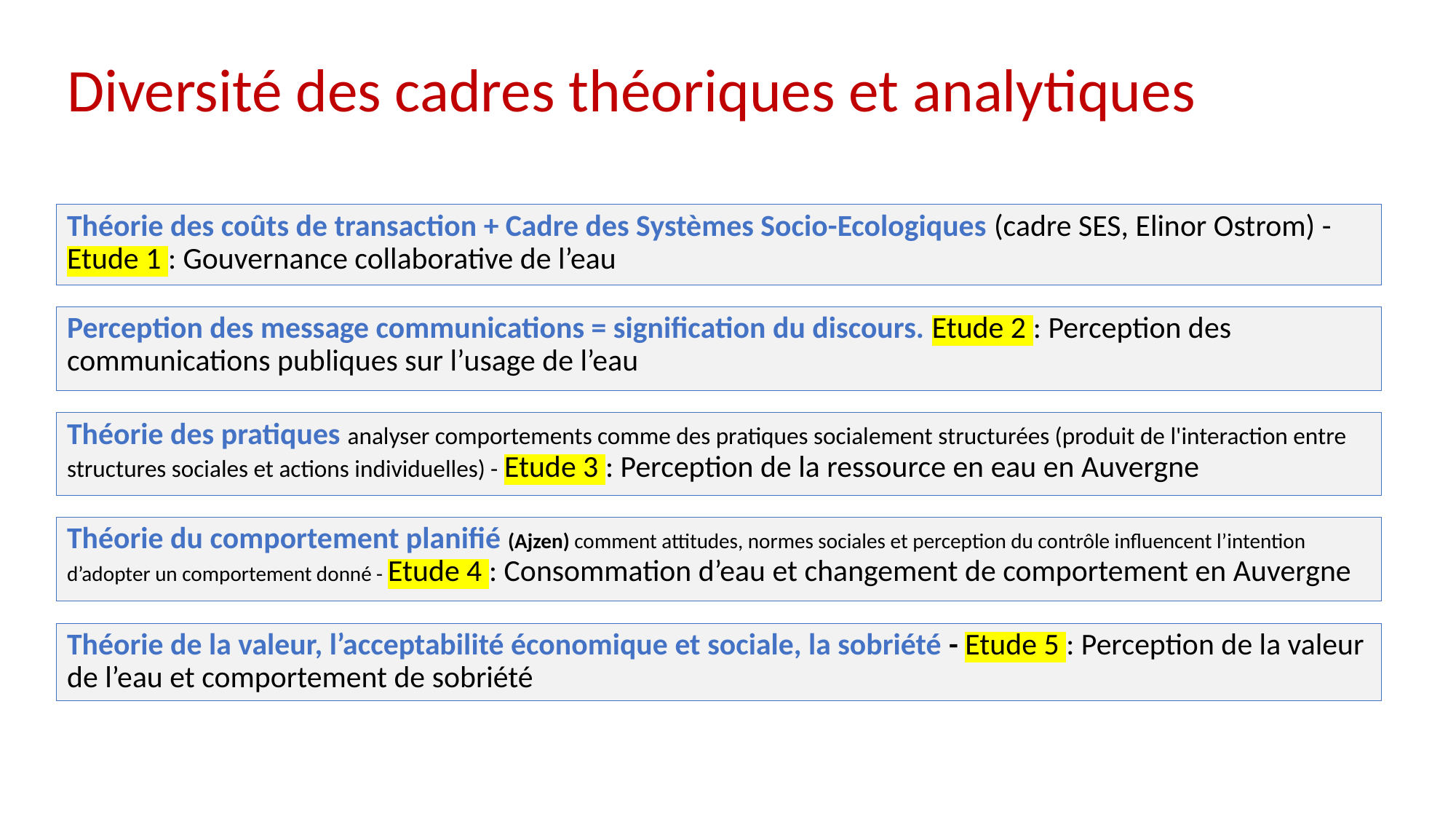

# Diversité des cadres théoriques et analytiques
Théorie des coûts de transaction + Cadre des Systèmes Socio-Ecologiques (cadre SES, Elinor Ostrom) - Etude 1 : Gouvernance collaborative de l’eau

Perception des message communications = signification du discours. Etude 2 : Perception des communications publiques sur l’usage de l’eau
Théorie des pratiques analyser comportements comme des pratiques socialement structurées (produit de l'interaction entre structures sociales et actions individuelles) - Etude 3 : Perception de la ressource en eau en Auvergne

Théorie du comportement planifié (Ajzen) comment attitudes, normes sociales et perception du contrôle influencent l’intention d’adopter un comportement donné - Etude 4 : Consommation d’eau et changement de comportement en Auvergne

Théorie de la valeur, l’acceptabilité économique et sociale, la sobriété - Etude 5 : Perception de la valeur de l’eau et comportement de sobriété